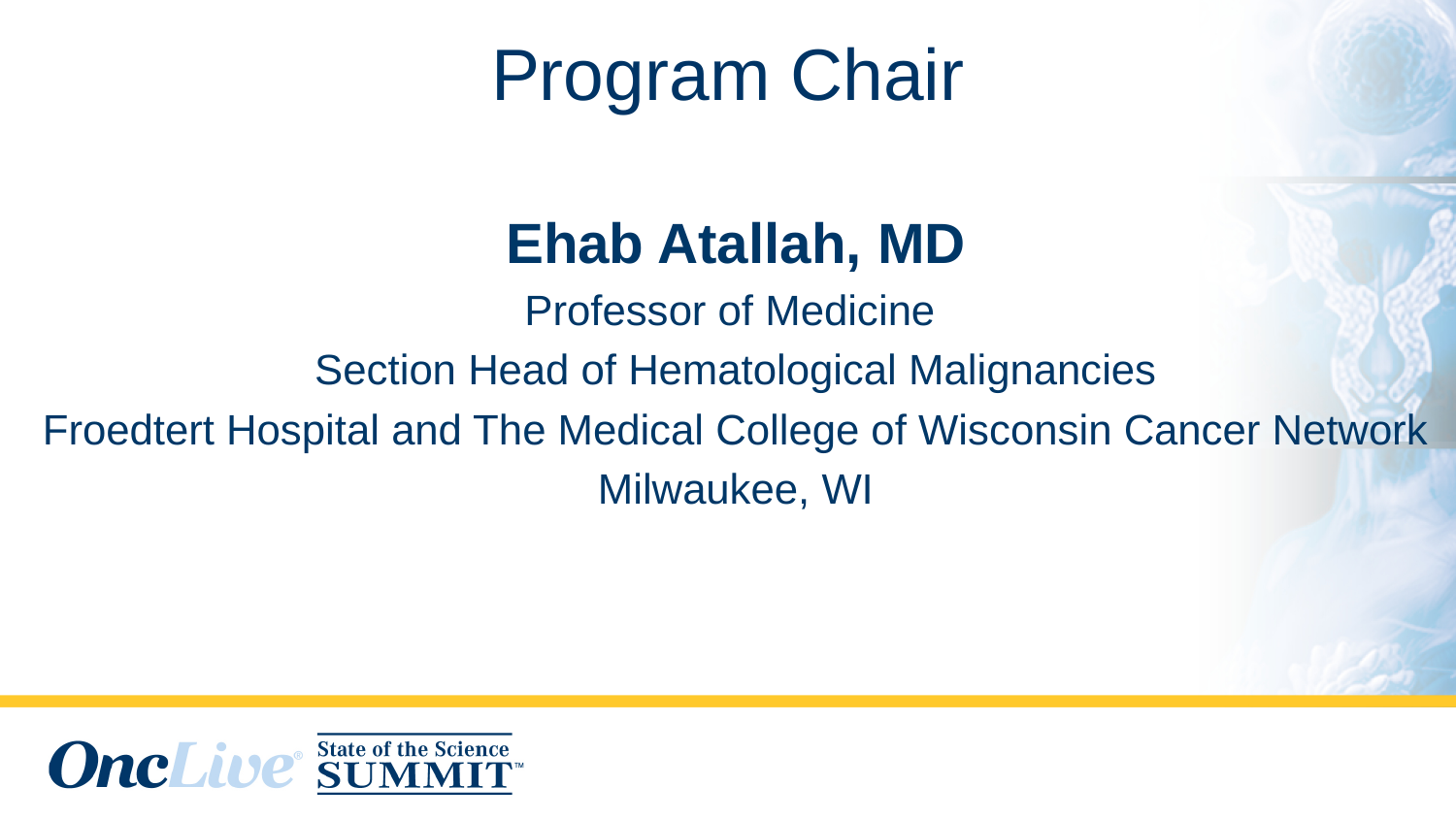

# Program Chair
Ehab Atallah, MD
Professor of Medicine
Section Head of Hematological Malignancies
Froedtert Hospital and The Medical College of Wisconsin Cancer Network
Milwaukee, WI